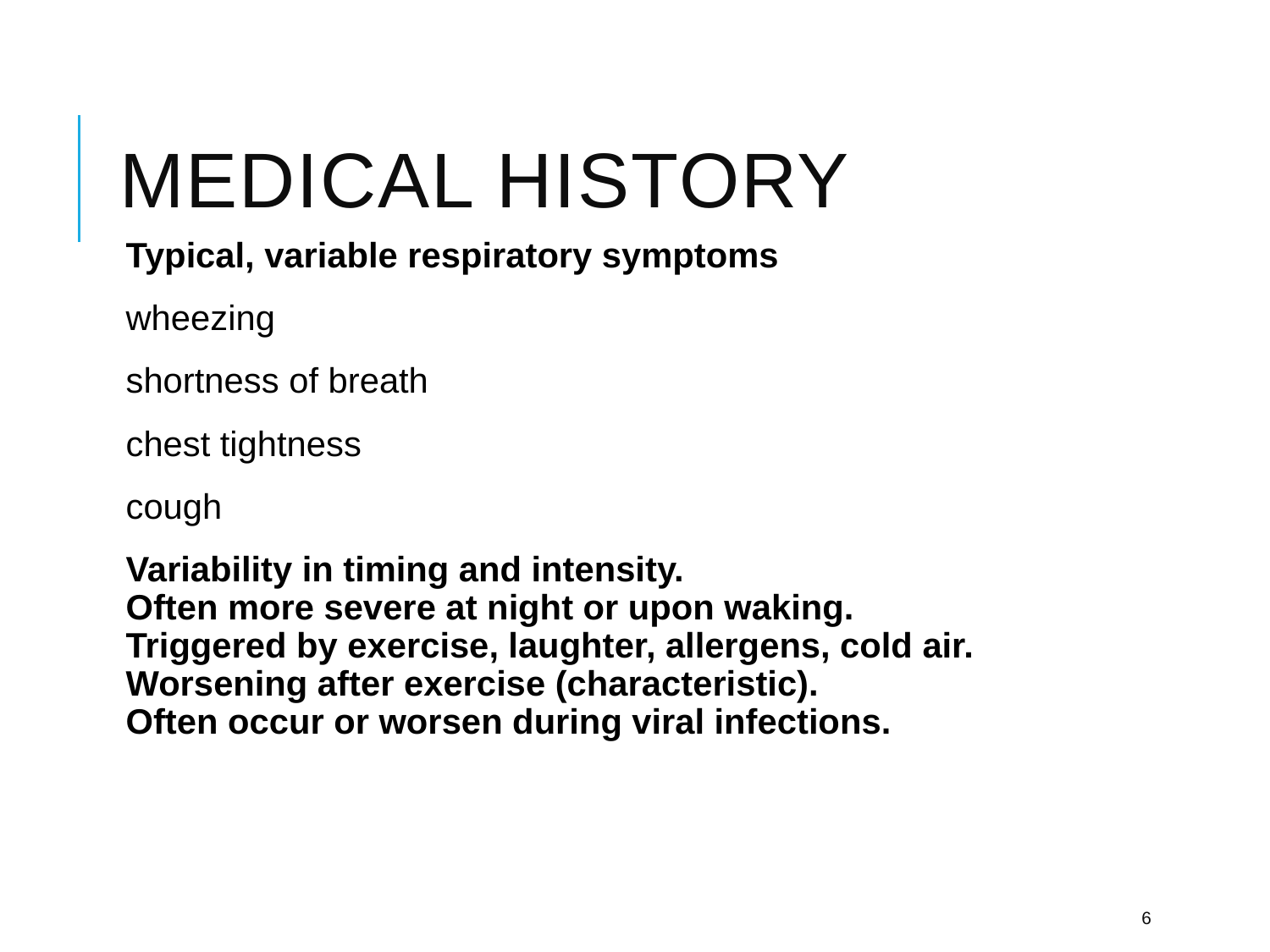

# Medical History
Typical, variable respiratory symptoms
wheezing
shortness of breath
chest tightness
cough
Variability in timing and intensity.
Often more severe at night or upon waking.
Triggered by exercise, laughter, allergens, cold air.
Worsening after exercise (characteristic).
Often occur or worsen during viral infections.

6